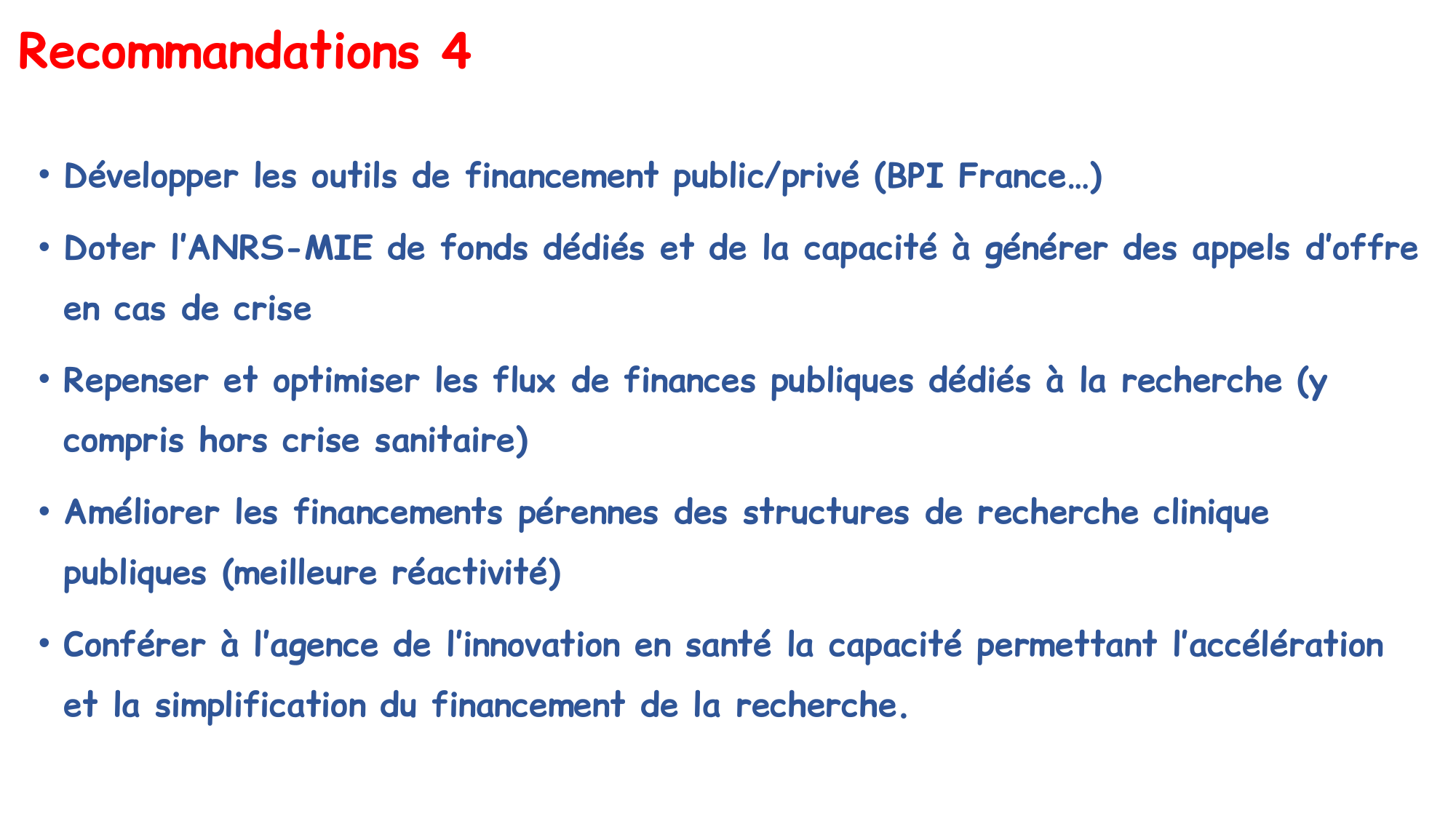

# Recommandations 4
Développer les outils de financement public/privé (BPI France…)
Doter l’ANRS-MIE de fonds dédiés et de la capacité à générer des appels d’offre en cas de crise
Repenser et optimiser les flux de finances publiques dédiés à la recherche (y compris hors crise sanitaire)
Améliorer les financements pérennes des structures de recherche clinique publiques (meilleure réactivité)
Conférer à l’agence de l’innovation en santé la capacité permettant l’accélération et la simplification du financement de la recherche.